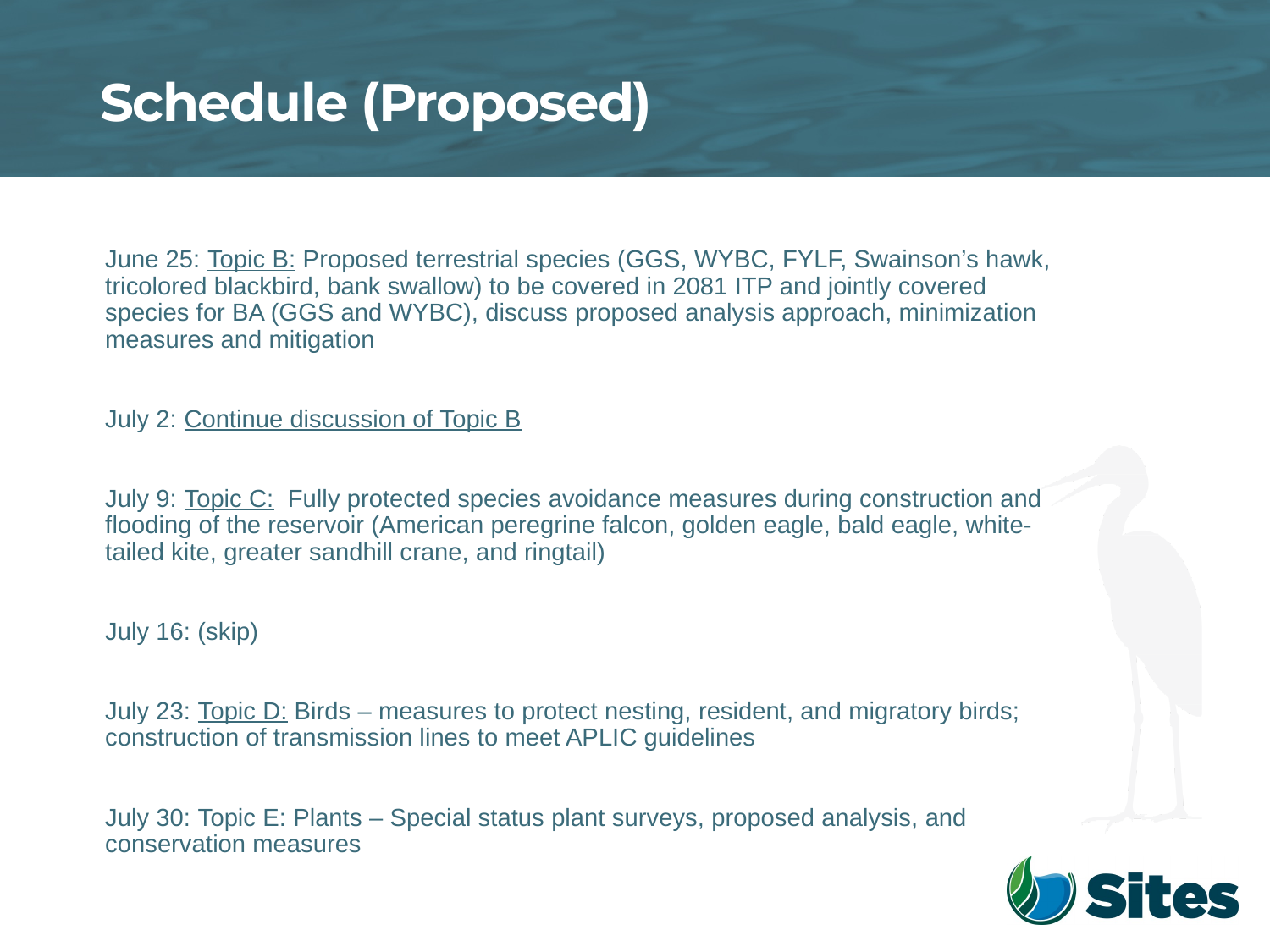

# Schedule (Proposed)
June 25: Topic B: Proposed terrestrial species (GGS, WYBC, FYLF, Swainson’s hawk, tricolored blackbird, bank swallow) to be covered in 2081 ITP and jointly covered species for BA (GGS and WYBC), discuss proposed analysis approach, minimization measures and mitigation

July 2: Continue discussion of Topic B

July 9: Topic C:  Fully protected species avoidance measures during construction and flooding of the reservoir (American peregrine falcon, golden eagle, bald eagle, white-tailed kite, greater sandhill crane, and ringtail)

July 16: (skip)

July 23: Topic D: Birds – measures to protect nesting, resident, and migratory birds; construction of transmission lines to meet APLIC guidelines

July 30: Topic E: Plants – Special status plant surveys, proposed analysis, and conservation measures